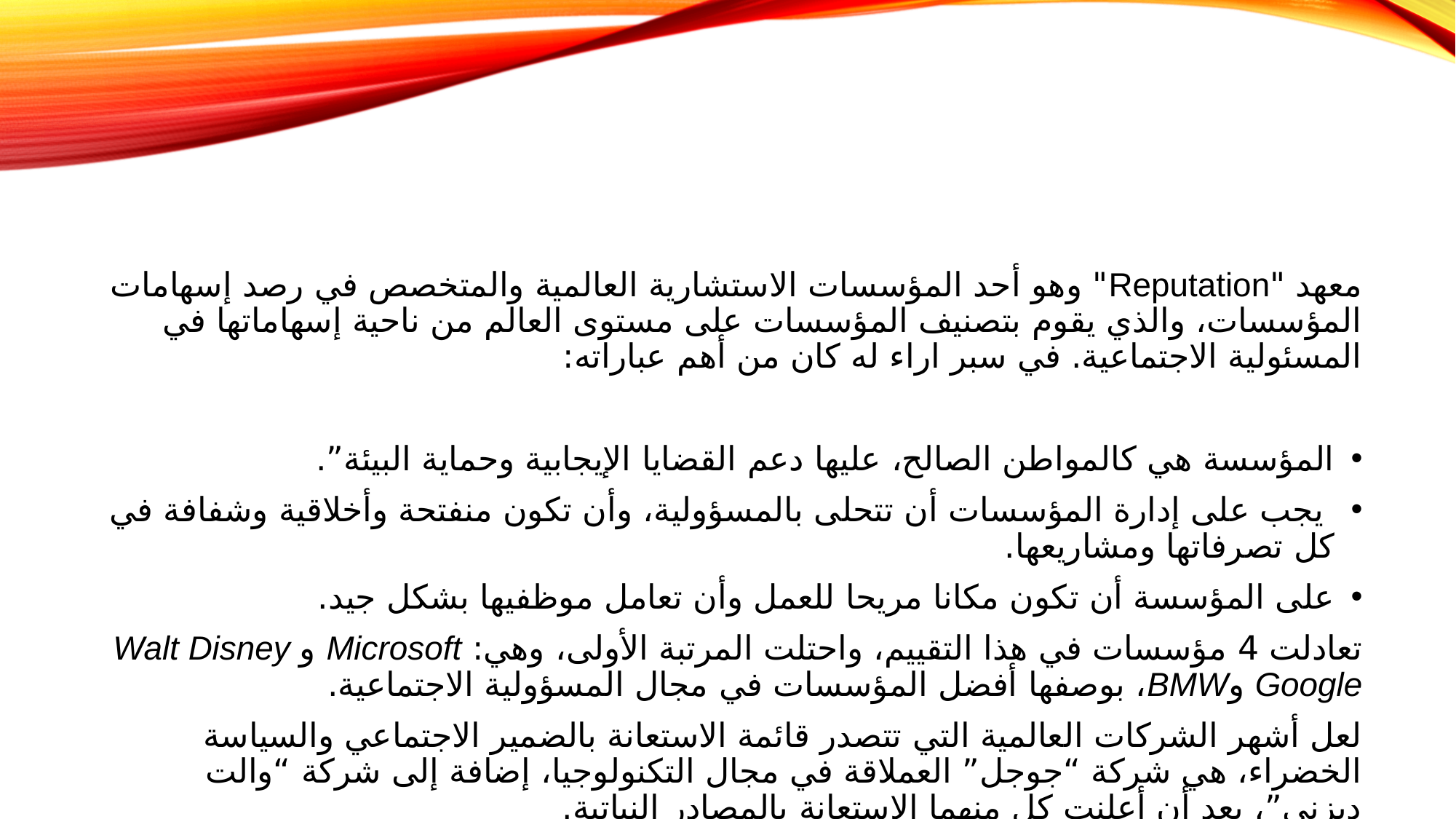

معهد "Reputation" وهو أحد المؤسسات الاستشارية العالمية والمتخصص في رصد إسهامات المؤسسات، والذي يقوم بتصنيف المؤسسات على مستوى العالم من ناحية إسهاماتها في المسئولية الاجتماعية. في سبر اراء له كان من أهم عباراته:

المؤسسة هي كالمواطن الصالح، عليها دعم القضايا الإيجابية وحماية البيئة”.
 يجب على إدارة المؤسسات أن تتحلى بالمسؤولية، وأن تكون منفتحة وأخلاقية وشفافة في كل تصرفاتها ومشاريعها.
على المؤسسة أن تكون مكانا مريحا للعمل وأن تعامل موظفيها بشكل جيد.
تعادلت 4 مؤسسات في هذا التقييم، واحتلت المرتبة الأولى، وهي: Microsoft وWalt Disney  Google وBMW، بوصفها أفضل المؤسسات في مجال المسؤولية الاجتماعية.
لعل أشهر الشركات العالمية التي تتصدر قائمة الاستعانة بالضمير الاجتماعي والسياسة الخضراء، هي شركة “جوجل” العملاقة في مجال التكنولوجيا، إضافة إلى شركة “والت ديزني”، بعد أن أعلنت كل منهما الاستعانة بالمصادر النباتية.